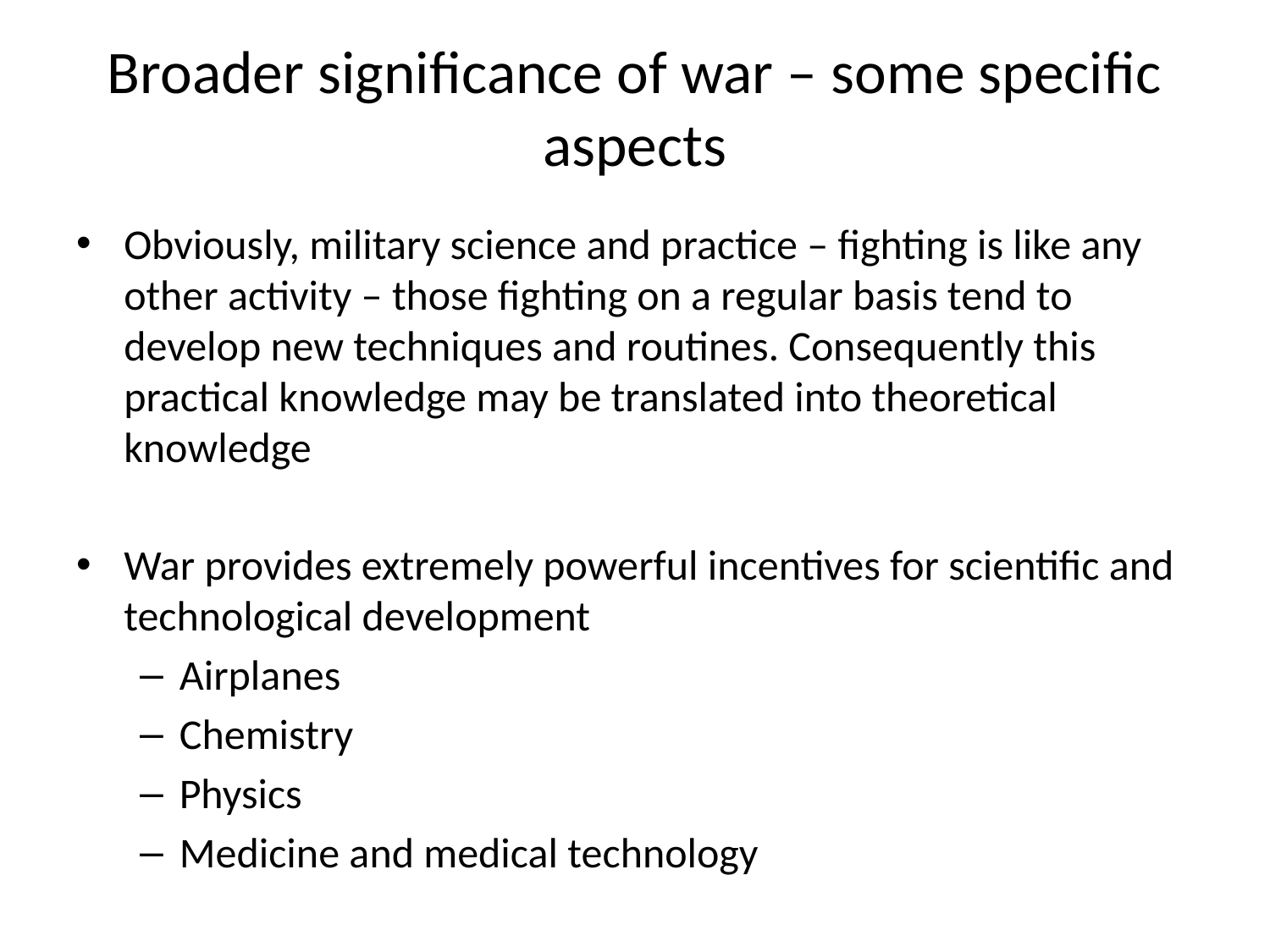

# Broader significance of war – some specific aspects
Obviously, military science and practice – fighting is like any other activity – those fighting on a regular basis tend to develop new techniques and routines. Consequently this practical knowledge may be translated into theoretical knowledge

War provides extremely powerful incentives for scientific and technological development
Airplanes
Chemistry
Physics
Medicine and medical technology